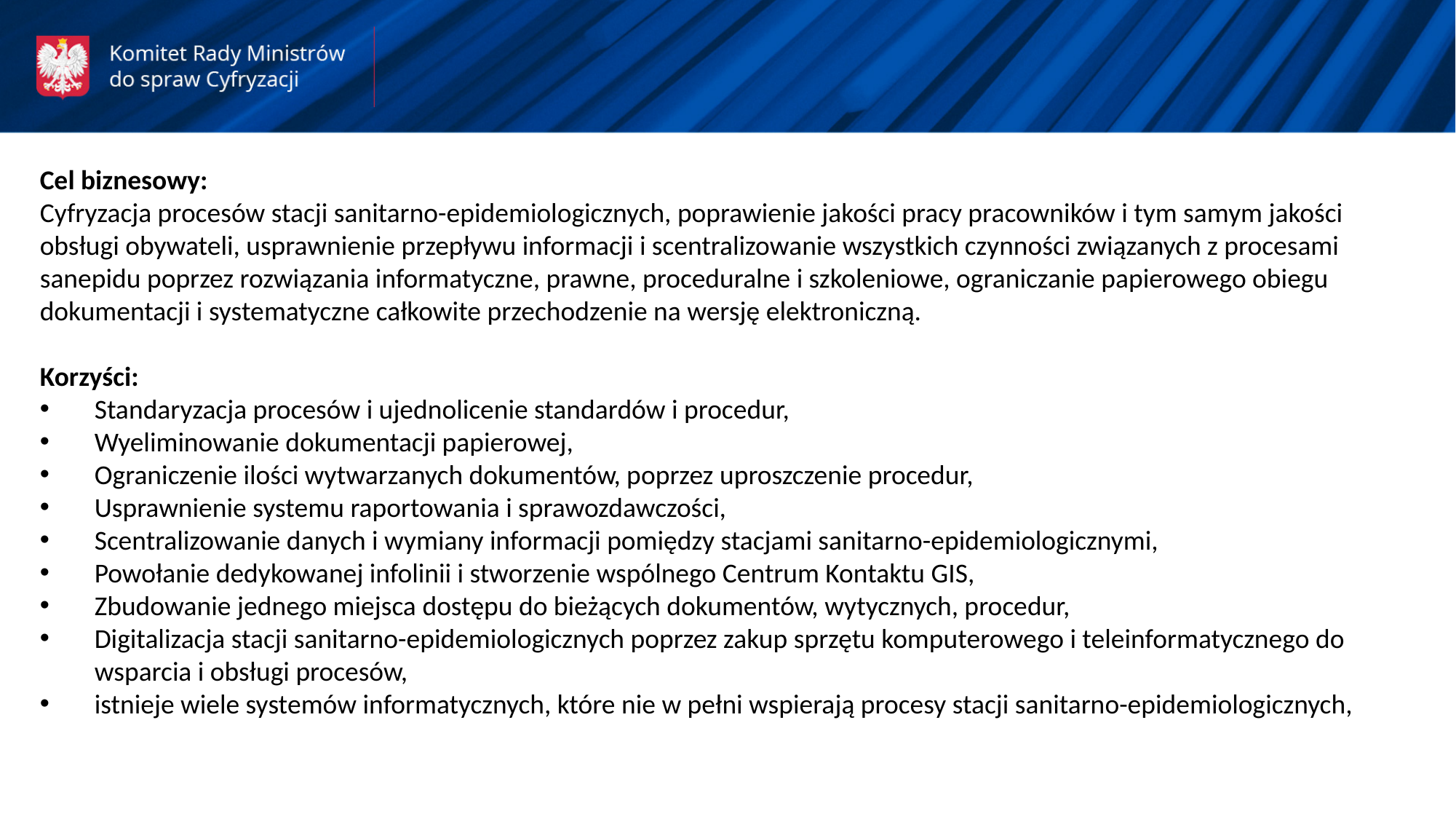

Cel biznesowy:
Cyfryzacja procesów stacji sanitarno-epidemiologicznych, poprawienie jakości pracy pracowników i tym samym jakości obsługi obywateli, usprawnienie przepływu informacji i scentralizowanie wszystkich czynności związanych z procesami sanepidu poprzez rozwiązania informatyczne, prawne, proceduralne i szkoleniowe, ograniczanie papierowego obiegu
dokumentacji i systematyczne całkowite przechodzenie na wersję elektroniczną.

Korzyści:
Standaryzacja procesów i ujednolicenie standardów i procedur,
Wyeliminowanie dokumentacji papierowej,
Ograniczenie ilości wytwarzanych dokumentów, poprzez uproszczenie procedur,
Usprawnienie systemu raportowania i sprawozdawczości,
Scentralizowanie danych i wymiany informacji pomiędzy stacjami sanitarno-epidemiologicznymi,
Powołanie dedykowanej infolinii i stworzenie wspólnego Centrum Kontaktu GIS,
Zbudowanie jednego miejsca dostępu do bieżących dokumentów, wytycznych, procedur,
Digitalizacja stacji sanitarno-epidemiologicznych poprzez zakup sprzętu komputerowego i teleinformatycznego do wsparcia i obsługi procesów,
istnieje wiele systemów informatycznych, które nie w pełni wspierają procesy stacji sanitarno-epidemiologicznych,